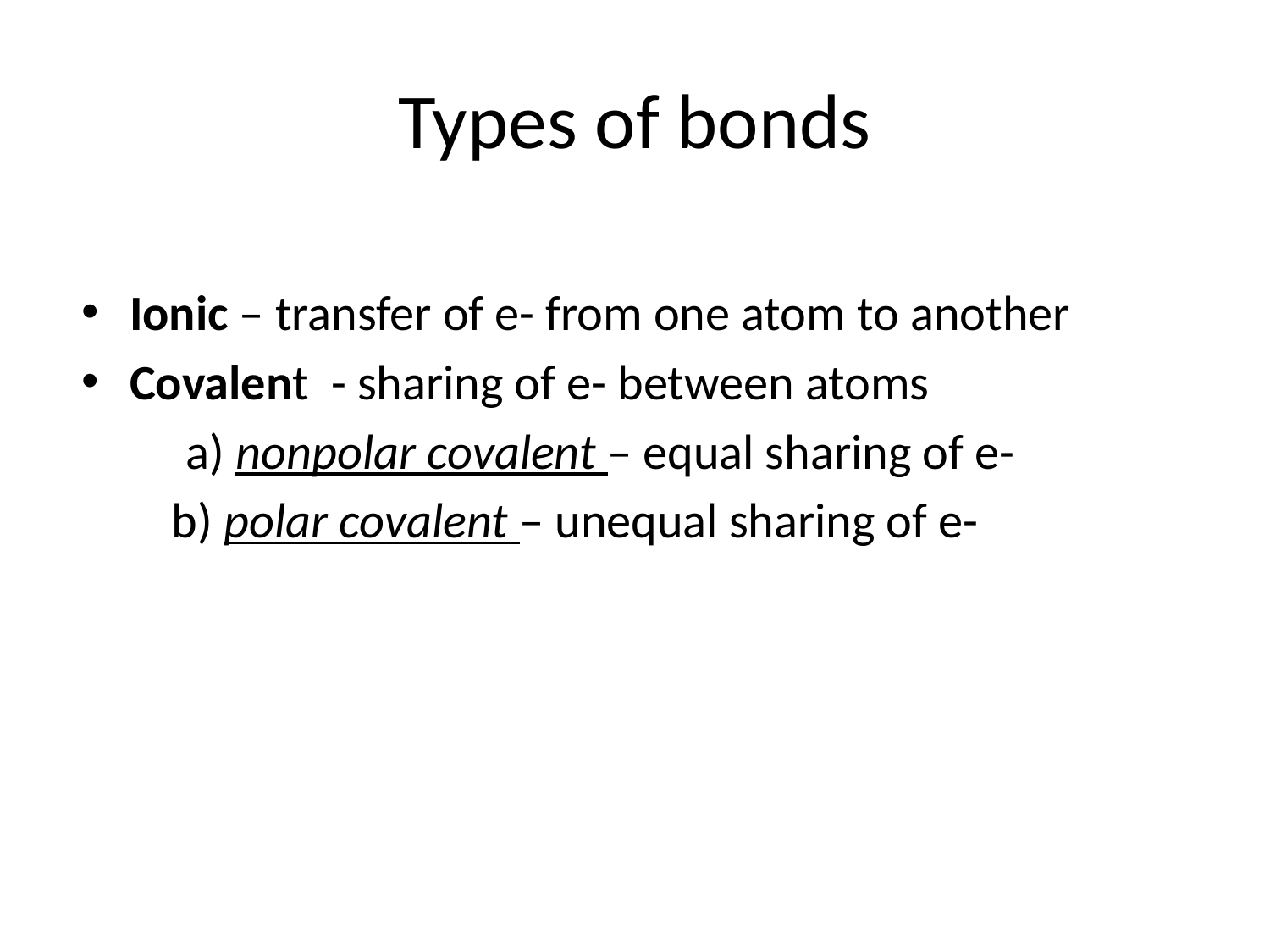

# Types of bonds
Ionic – transfer of e- from one atom to another
Covalent  - sharing of e- between atoms
	     a) nonpolar covalent – equal sharing of e-
        b) polar covalent – unequal sharing of e-